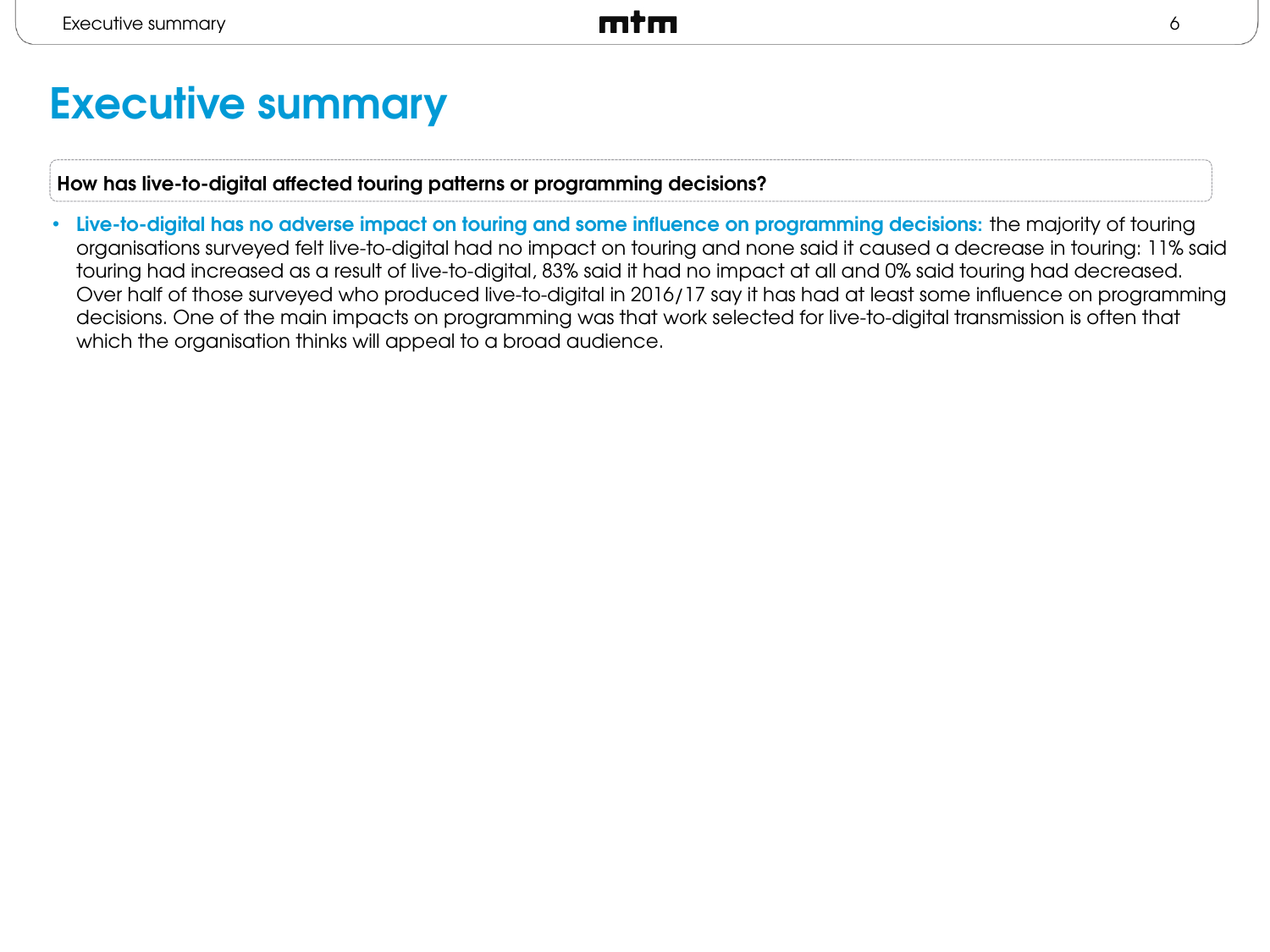

Executive summary
# Executive summary
How has live-to-digital affected touring patterns or programming decisions?
Live-to-digital has no adverse impact on touring and some influence on programming decisions: the majority of touring organisations surveyed felt live-to-digital had no impact on touring and none said it caused a decrease in touring: 11% said touring had increased as a result of live-to-digital, 83% said it had no impact at all and 0% said touring had decreased. Over half of those surveyed who produced live-to-digital in 2016/17 say it has had at least some influence on programming decisions. One of the main impacts on programming was that work selected for live-to-digital transmission is often that which the organisation thinks will appeal to a broad audience.